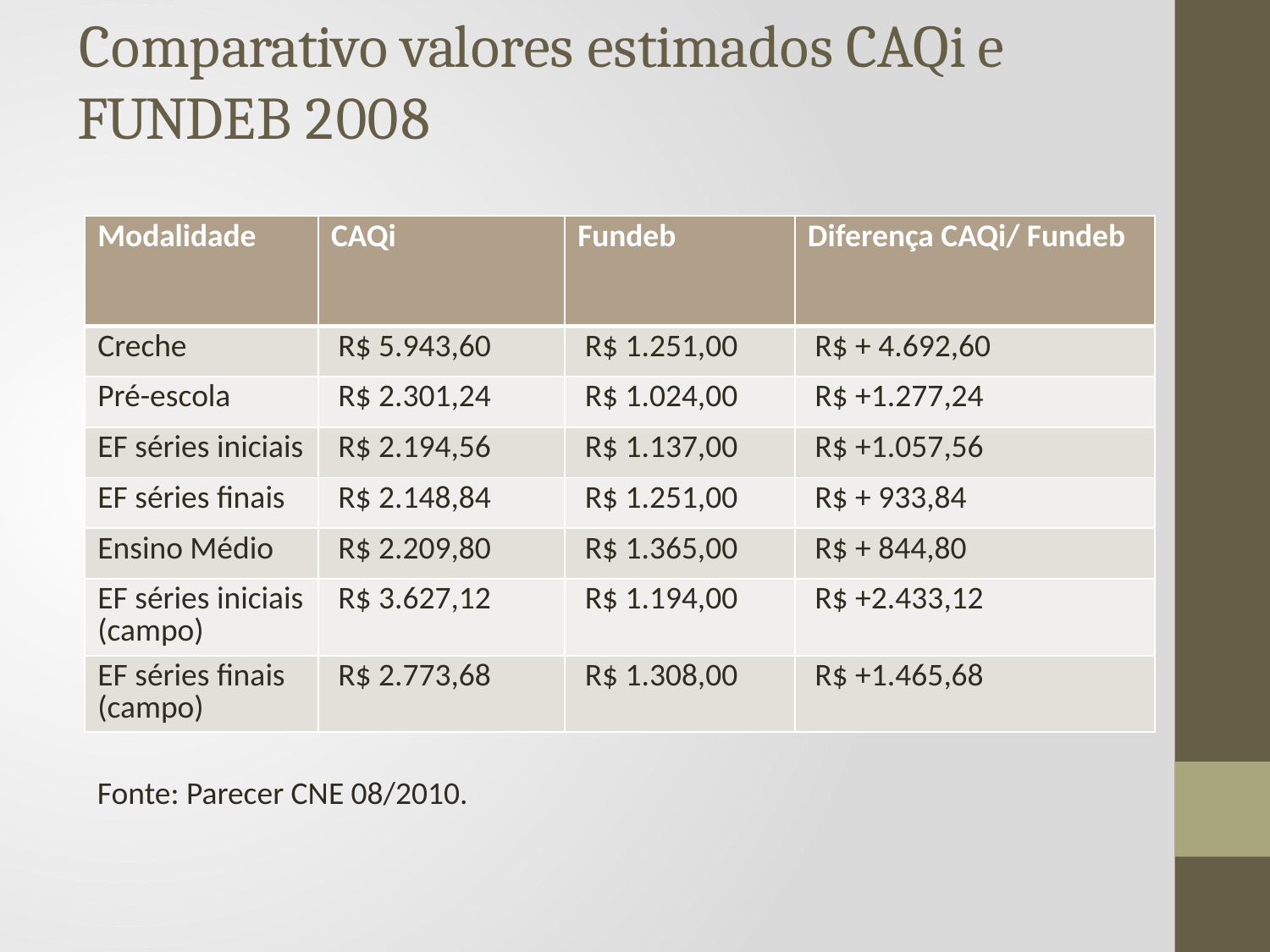

# Comparativo valores estimados CAQi e FUNDEB 2008
| Modalidade | CAQi | Fundeb | Diferença CAQi/ Fundeb |
| --- | --- | --- | --- |
| Creche | R$ 5.943,60 | R$ 1.251,00 | R$ + 4.692,60 |
| Pré-escola | R$ 2.301,24 | R$ 1.024,00 | R$ +1.277,24 |
| EF séries iniciais | R$ 2.194,56 | R$ 1.137,00 | R$ +1.057,56 |
| EF séries finais | R$ 2.148,84 | R$ 1.251,00 | R$ + 933,84 |
| Ensino Médio | R$ 2.209,80 | R$ 1.365,00 | R$ + 844,80 |
| EF séries iniciais (campo) | R$ 3.627,12 | R$ 1.194,00 | R$ +2.433,12 |
| EF séries finais (campo) | R$ 2.773,68 | R$ 1.308,00 | R$ +1.465,68 |
Fonte: Parecer CNE 08/2010.